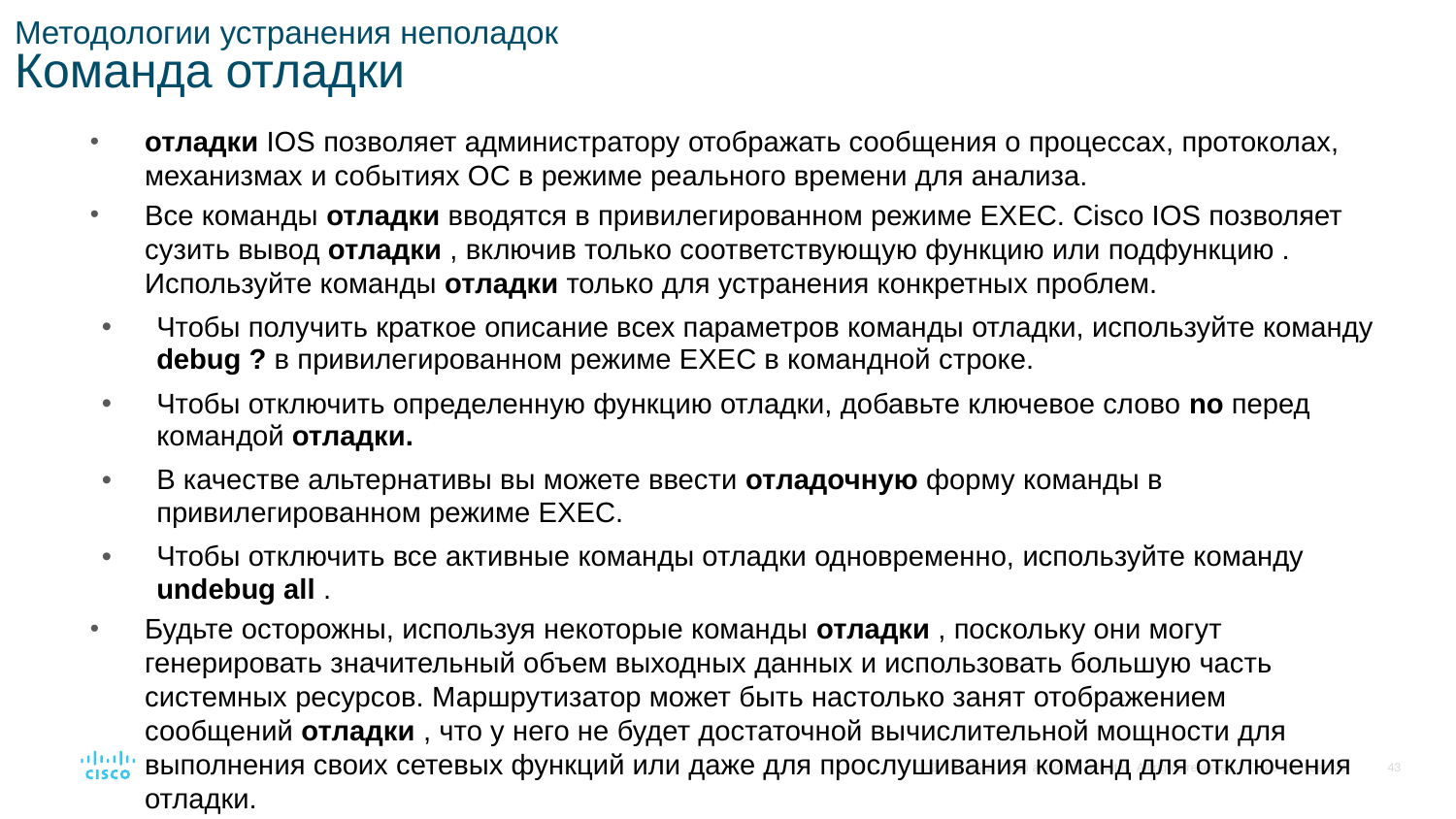

# Методологии устранения неполадок Команда отладки
отладки IOS позволяет администратору отображать сообщения о процессах, протоколах, механизмах и событиях ОС в режиме реального времени для анализа.
Все команды отладки вводятся в привилегированном режиме EXEC. Cisco IOS позволяет сузить вывод отладки , включив только соответствующую функцию или подфункцию . Используйте команды отладки только для устранения конкретных проблем.
Чтобы получить краткое описание всех параметров команды отладки, используйте команду debug ? в привилегированном режиме EXEC в командной строке.
Чтобы отключить определенную функцию отладки, добавьте ключевое слово no перед командой отладки.
В качестве альтернативы вы можете ввести отладочную форму команды в привилегированном режиме EXEC.
Чтобы отключить все активные команды отладки одновременно, используйте команду undebug all .
Будьте осторожны, используя некоторые команды отладки , поскольку они могут генерировать значительный объем выходных данных и использовать большую часть системных ресурсов. Маршрутизатор может быть настолько занят отображением сообщений отладки , что у него не будет достаточной вычислительной мощности для выполнения своих сетевых функций или даже для прослушивания команд для отключения отладки.